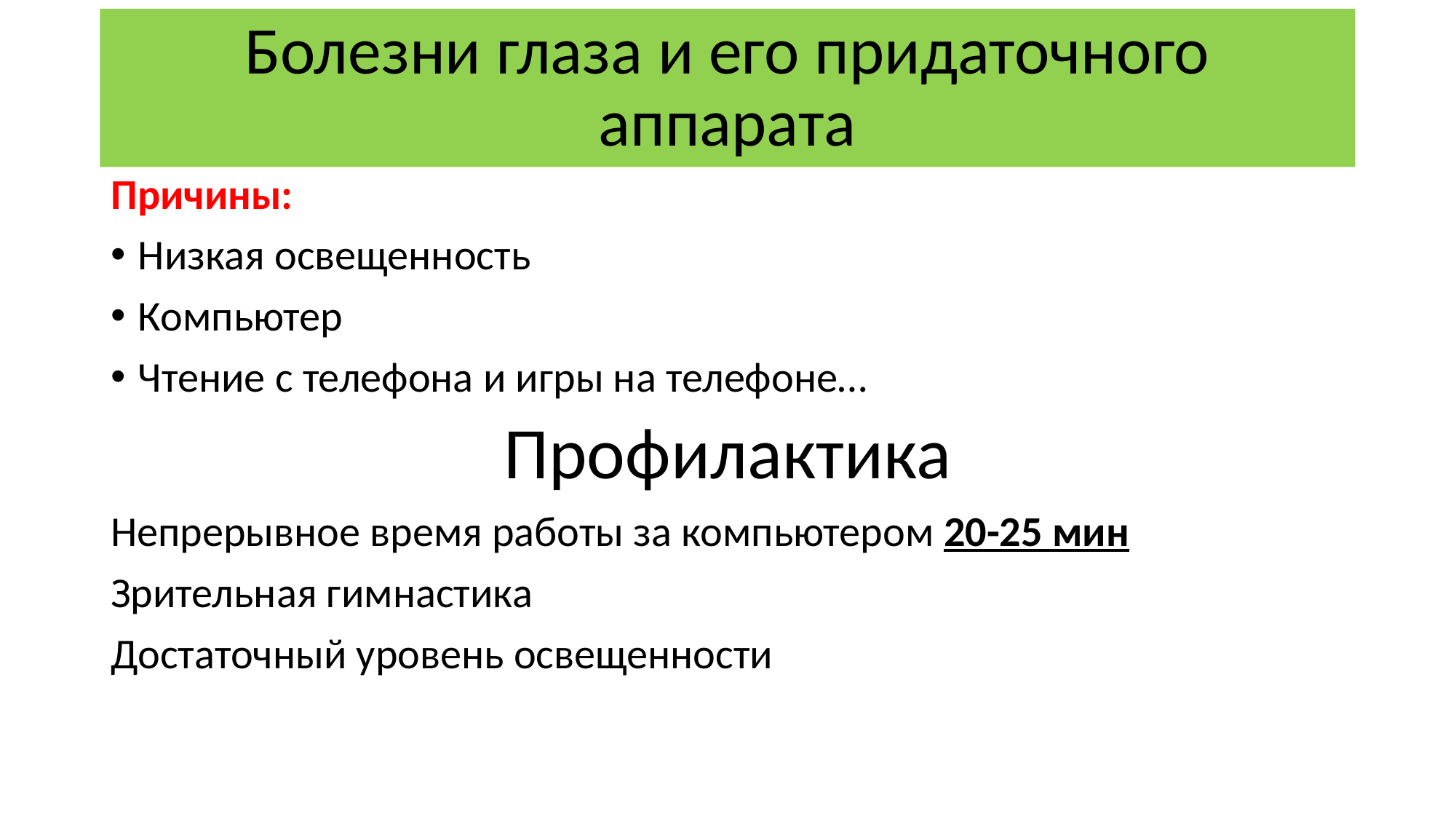

# Болезни глаза и его придаточного аппарата
Причины:
Низкая освещенность
Компьютер
Чтение с телефона и игры на телефоне…
Профилактика
Непрерывное время работы за компьютером 20-25 мин
Зрительная гимнастика
Достаточный уровень освещенности